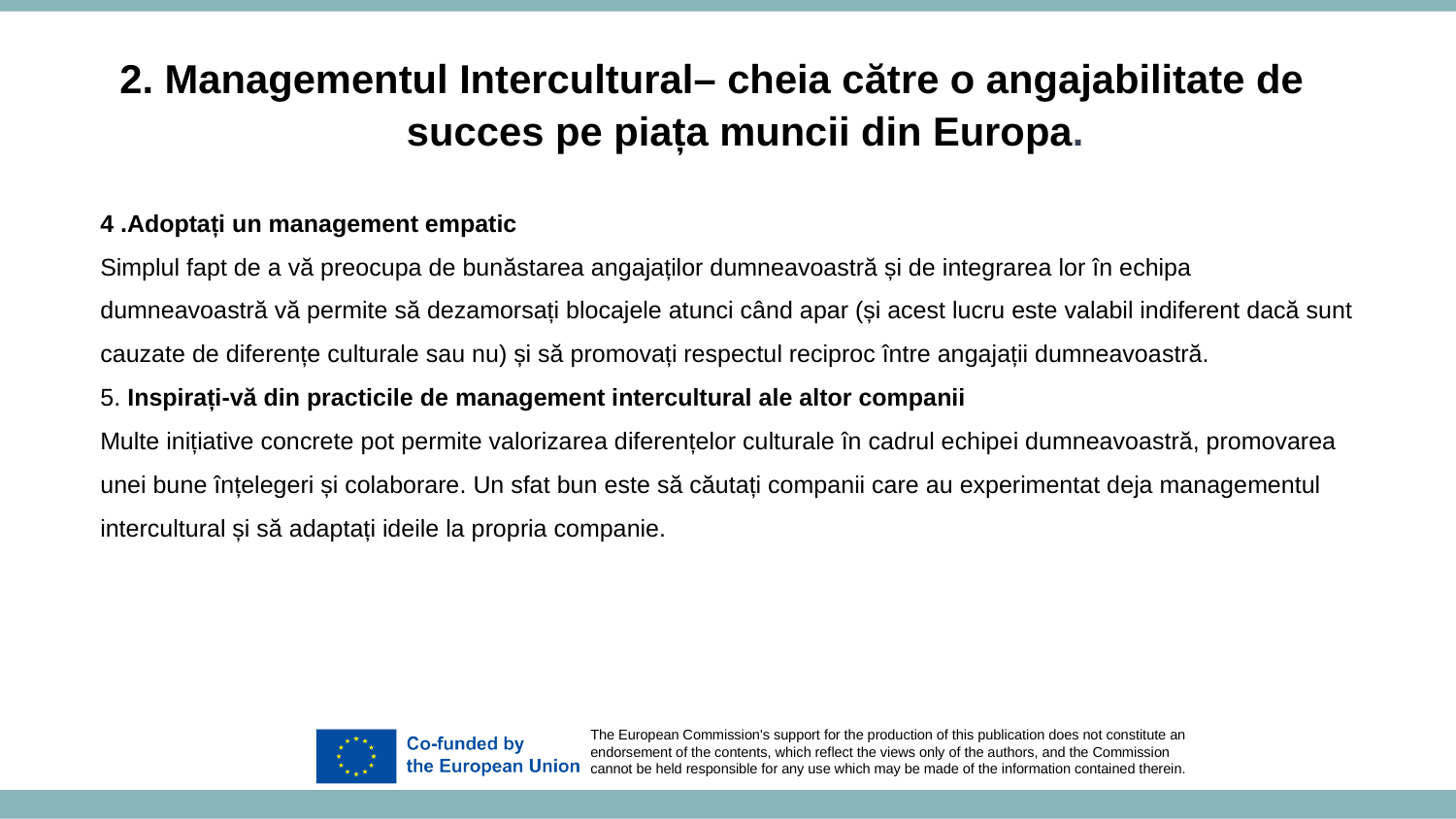

2. Managementul Intercultural– cheia către o angajabilitate de       succes pe piața muncii din Europa.

4 .Adoptați un management empatic
Simplul fapt de a vă preocupa de bunăstarea angajaților dumneavoastră și de integrarea lor în echipa dumneavoastră vă permite să dezamorsați blocajele atunci când apar (și acest lucru este valabil indiferent dacă sunt cauzate de diferențe culturale sau nu) și să promovați respectul reciproc între angajații dumneavoastră.
5. Inspirați-vă din practicile de management intercultural ale altor companii
Multe inițiative concrete pot permite valorizarea diferențelor culturale în cadrul echipei dumneavoastră, promovarea unei bune înțelegeri și colaborare. Un sfat bun este să căutați companii care au experimentat deja managementul intercultural și să adaptați ideile la propria companie.